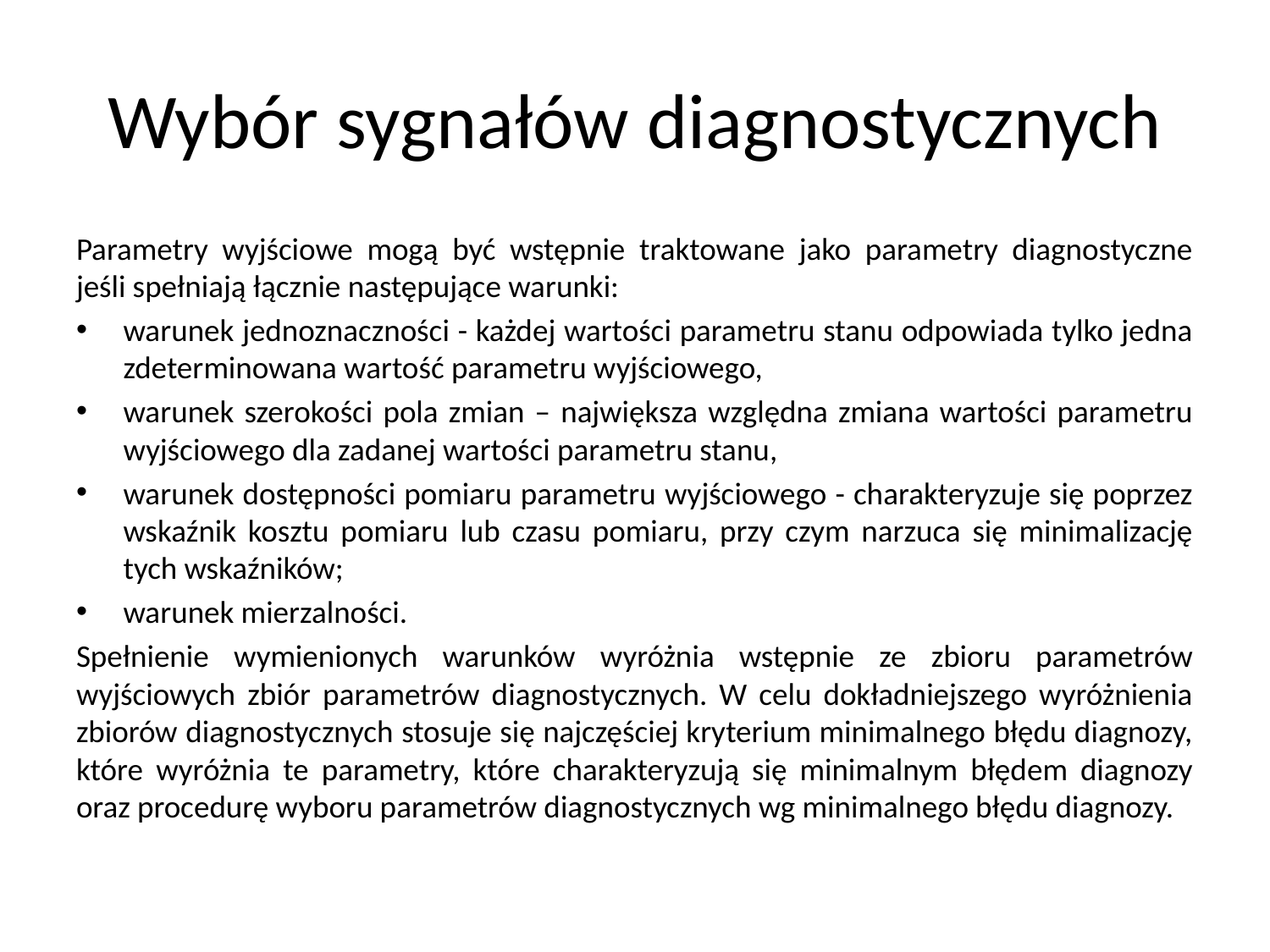

# Wybór sygnałów diagnostycznych
Parametry wyjściowe mogą być wstępnie traktowane jako parametry diagnostyczne jeśli spełniają łącznie następujące warunki:
warunek jednoznaczności - każdej wartości parametru stanu odpowiada tylko jedna zdeterminowana wartość parametru wyjściowego,
warunek szerokości pola zmian – największa względna zmiana wartości parametru wyjściowego dla zadanej wartości parametru stanu,
warunek dostępności pomiaru parametru wyjściowego - charakteryzuje się poprzez wskaźnik kosztu pomiaru lub czasu pomiaru, przy czym narzuca się minimalizację tych wskaźników;
warunek mierzalności.
Spełnienie wymienionych warunków wyróżnia wstępnie ze zbioru parametrów wyjściowych zbiór parametrów diagnostycznych. W celu dokładniejszego wyróżnienia zbiorów diagnostycznych stosuje się najczęściej kryterium minimalnego błędu diagnozy, które wyróżnia te parametry, które charakteryzują się minimalnym błędem diagnozy oraz procedurę wyboru parametrów diagnostycznych wg minimalnego błędu diagnozy.